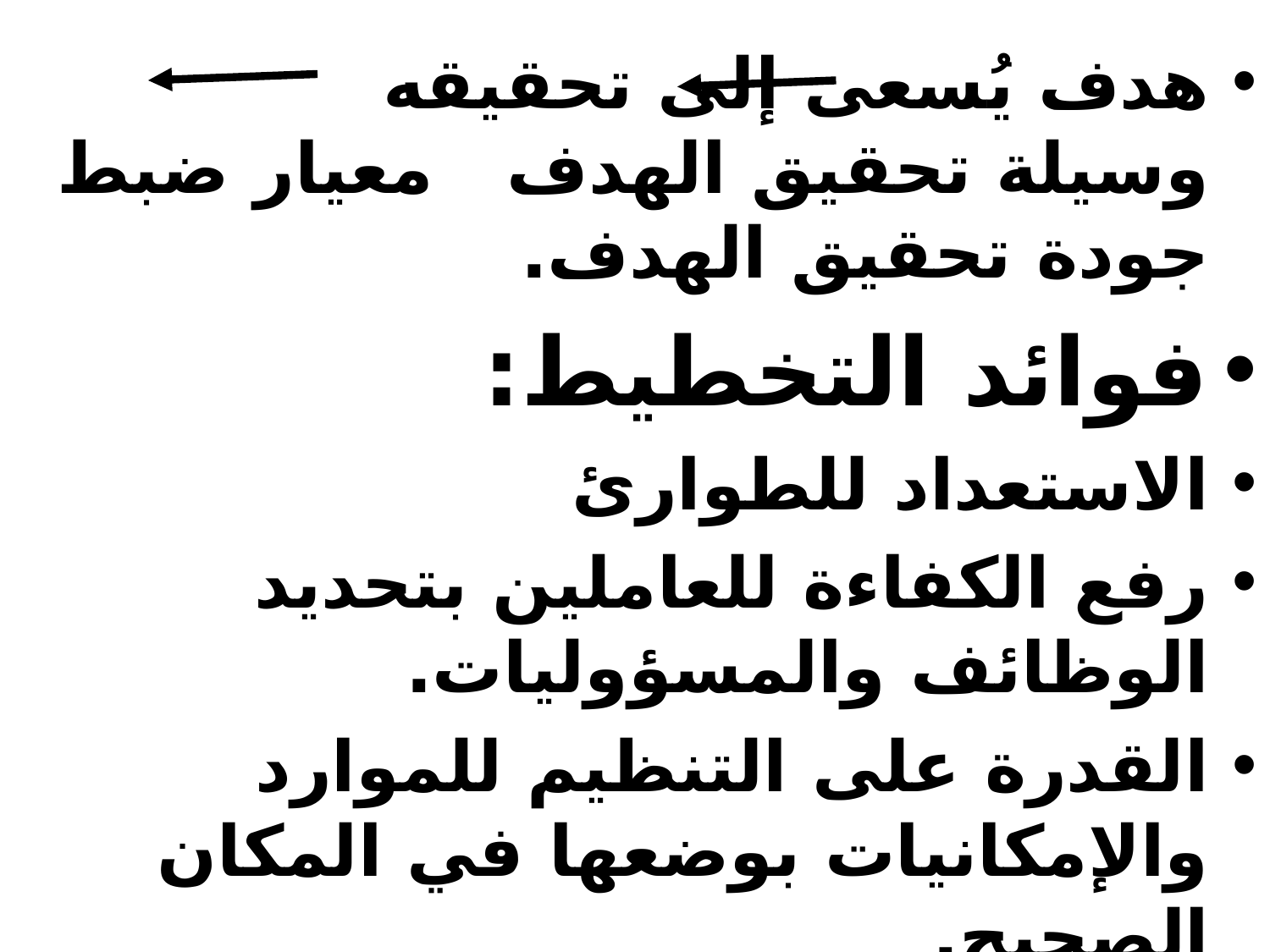

هدف يُسعى إلى تحقيقه   	       وسيلة تحقيق الهدف  	 	معيار ضبط جودة تحقيق الهدف.
فوائد التخطيط:
الاستعداد للطوارئ
رفع الكفاءة للعاملين بتحديد الوظائف والمسؤوليات.
القدرة على التنظيم للموارد والإمكانيات بوضعها في المكان الصحيح.
الإحساس بروح الفريق والمشاركة بين العاملين.
المساعدة على النمو والتطور للأفراد وللفريق وغيرها من الفوائد.